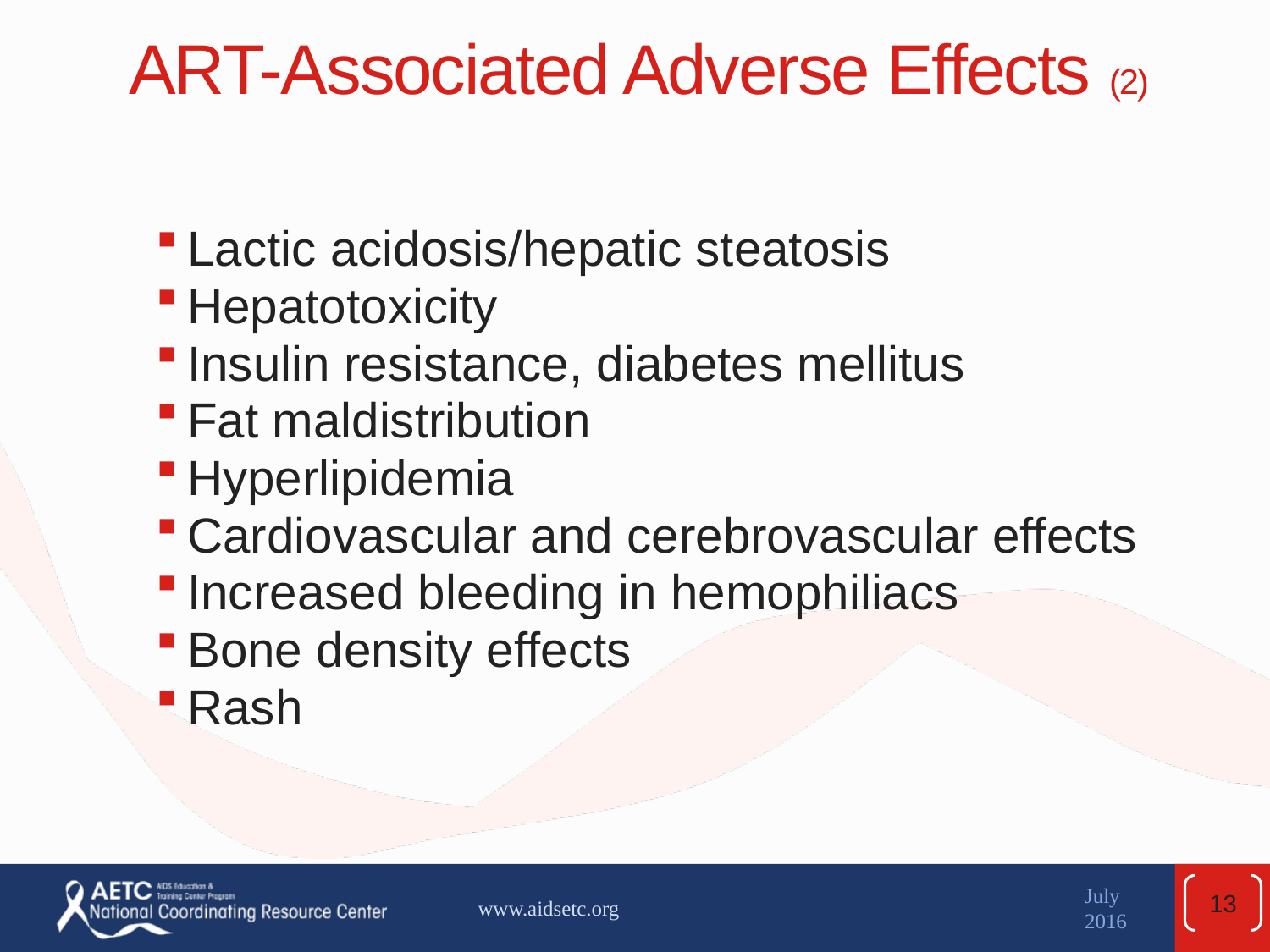

# ART-Associated Adverse Effects (2)
Lactic acidosis/hepatic steatosis
Hepatotoxicity
Insulin resistance, diabetes mellitus
Fat maldistribution
Hyperlipidemia
Cardiovascular and cerebrovascular effects
Increased bleeding in hemophiliacs
Bone density effects
Rash
13
www.aidsetc.org
July 2016